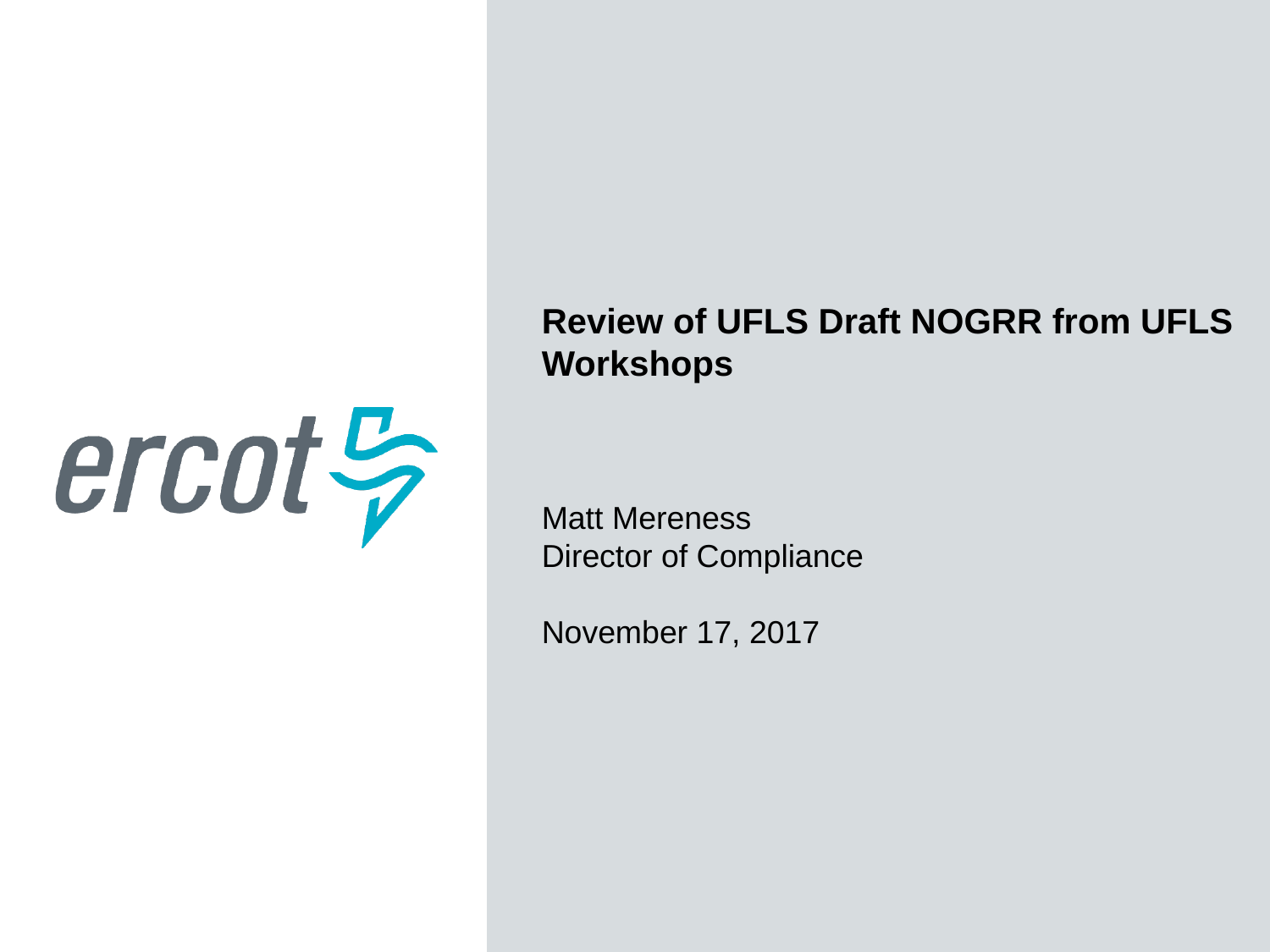

Review of UFLS Draft NOGRR from UFLS Workshops

Matt Mereness
Director of Compliance

November 17, 2017